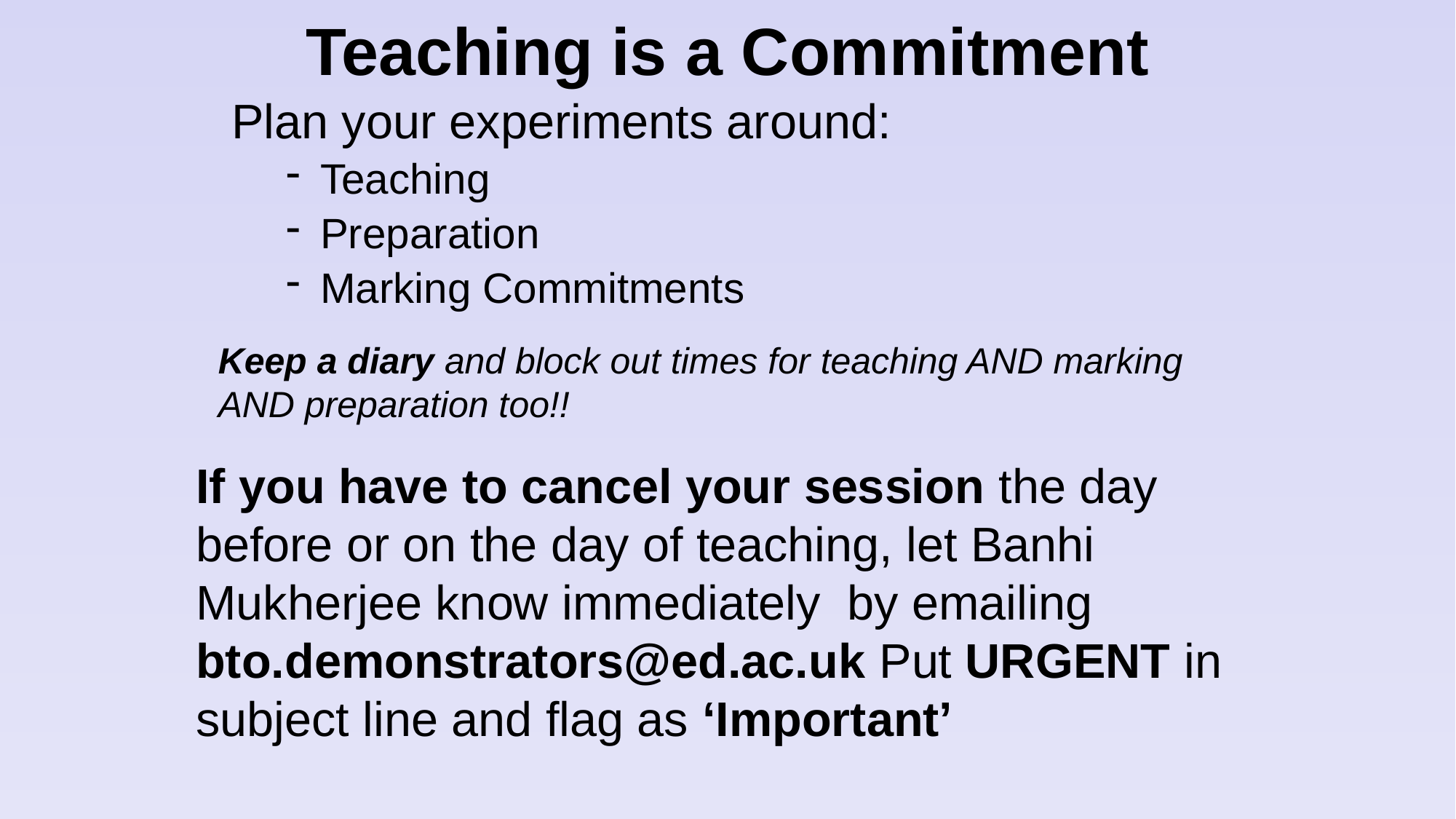

# Teaching is a Commitment
Plan your experiments around:
Teaching
Preparation
Marking Commitments
Keep a diary and block out times for teaching AND marking AND preparation too!!

If you have to cancel your session the day before or on the day of teaching, let Banhi Mukherjee know immediately  by emailing bto.demonstrators@ed.ac.uk Put URGENT in subject line and flag as ‘Important’